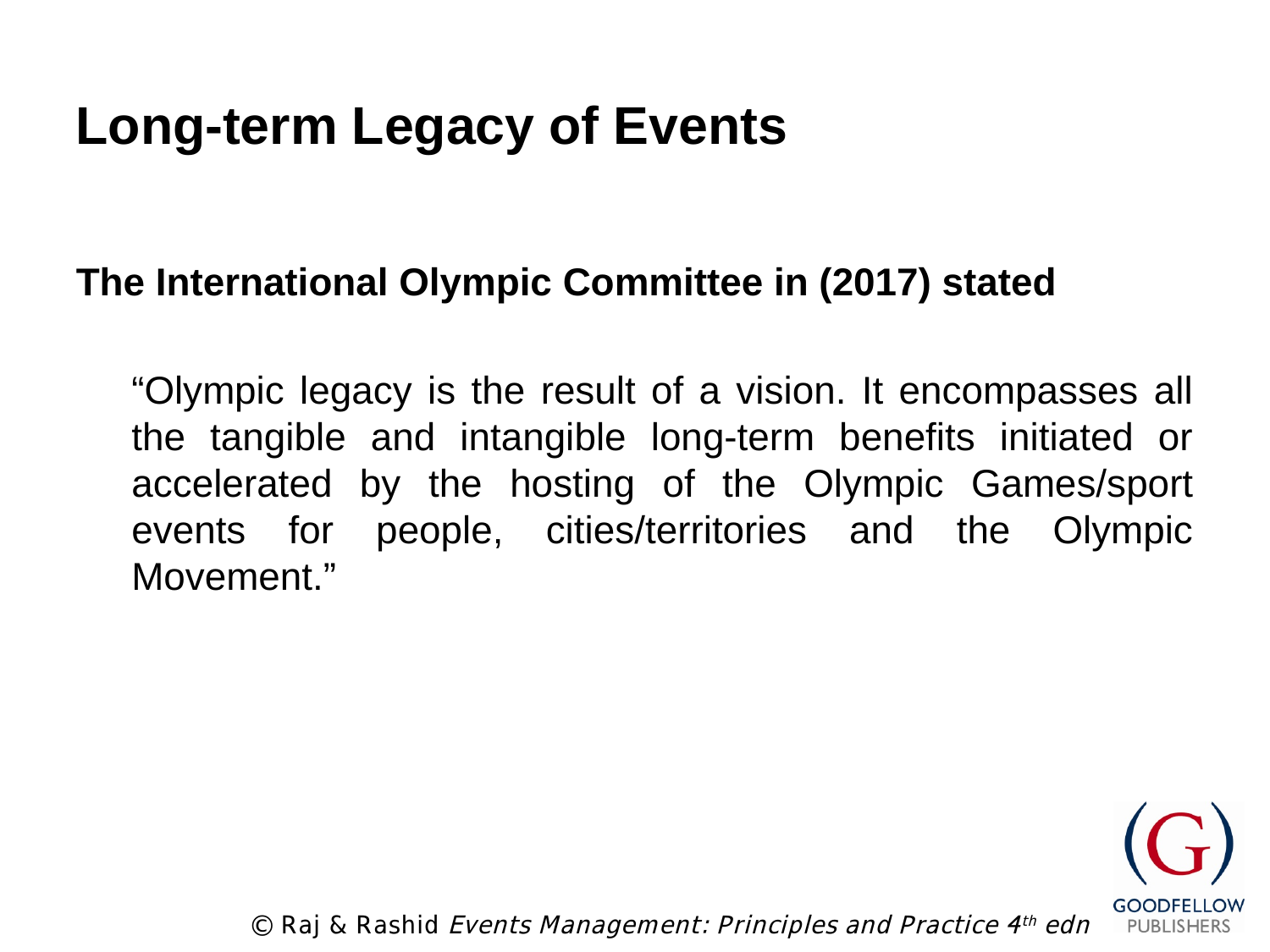

# Long-term Legacy of Events
The International Olympic Committee in (2017) stated

“Olympic legacy is the result of a vision. It encompasses all the tangible and intangible long-term benefits initiated or accelerated by the hosting of the Olympic Games/sport events for people, cities/territories and the Olympic Movement.”